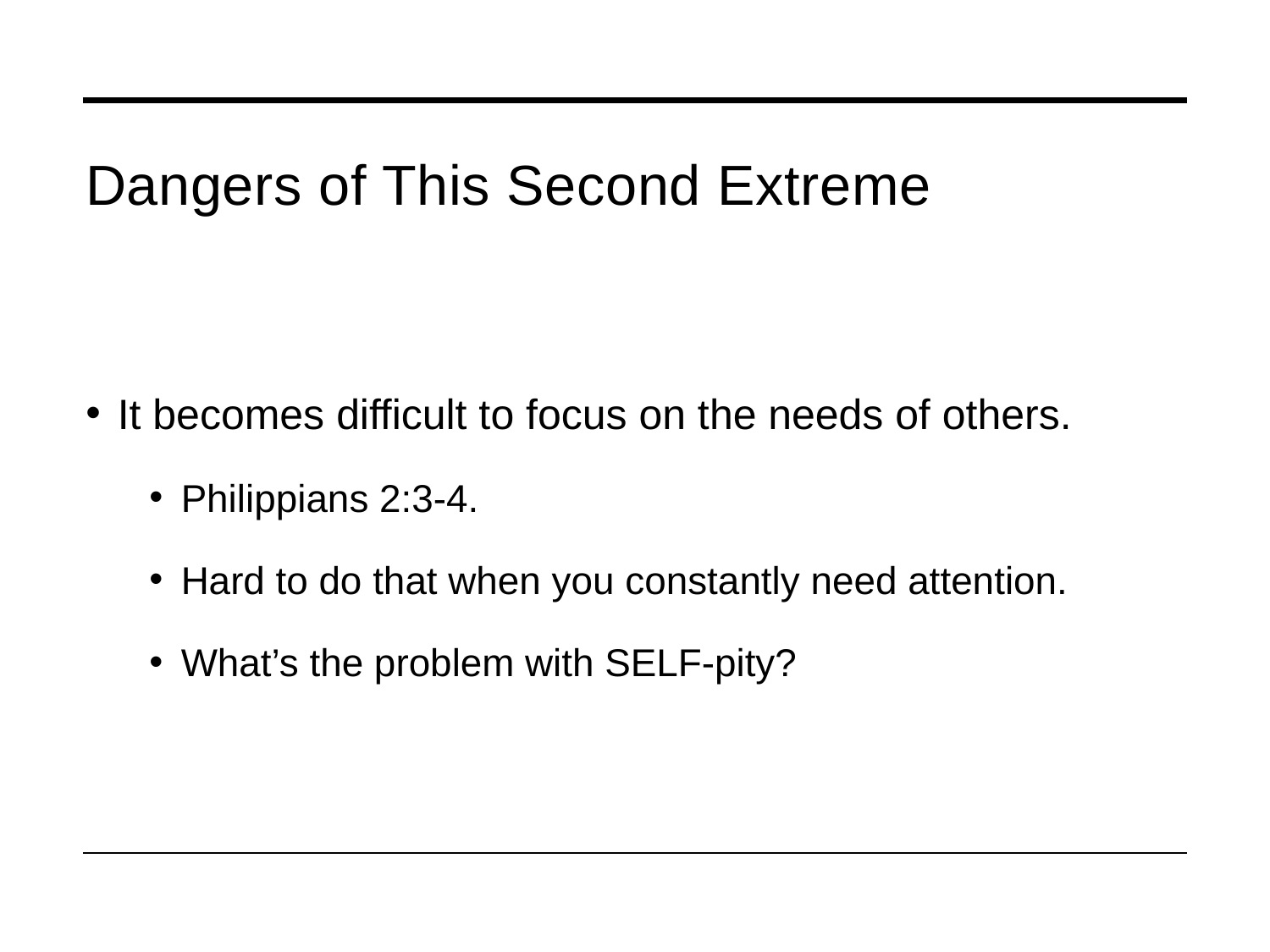

# Dangers of This Second Extreme
It becomes difficult to focus on the needs of others.
Philippians 2:3-4.
Hard to do that when you constantly need attention.
What’s the problem with SELF-pity?